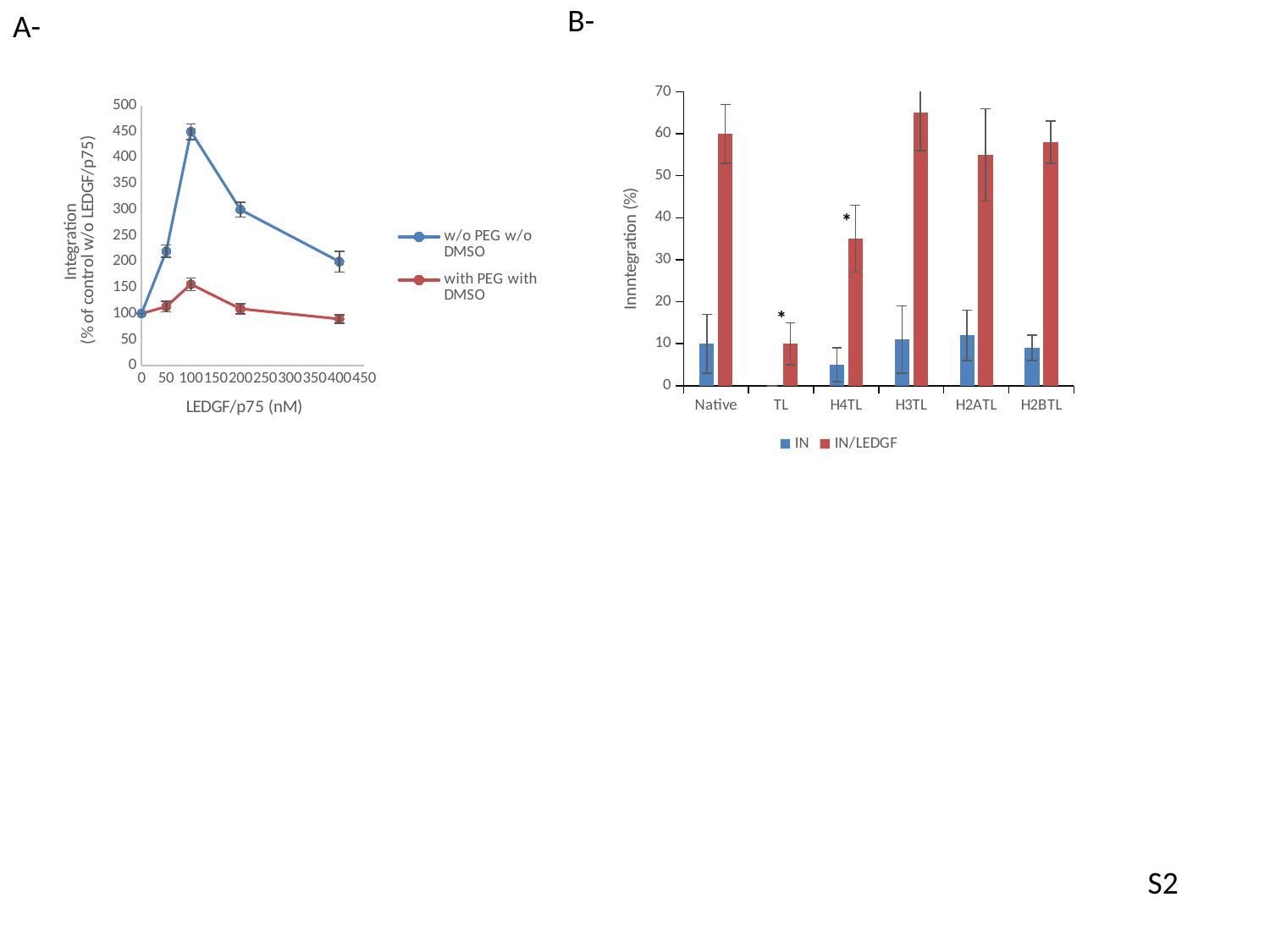

A-
B-

### Chart

| Category | IN | IN/LEDGF |
|---|---|---|
| Native | 10.0 | 60.0 |
| TL | 0.0 | 10.0 |
| H4TL | 5.0 | 35.0 |
| H3TL | 11.0 | 65.0 |
| H2ATL | 12.0 | 55.0 |
| H2BTL | 9.0 | 58.0 |

### Chart

| Category |  |  |
|---|---|---|
*
*
S2